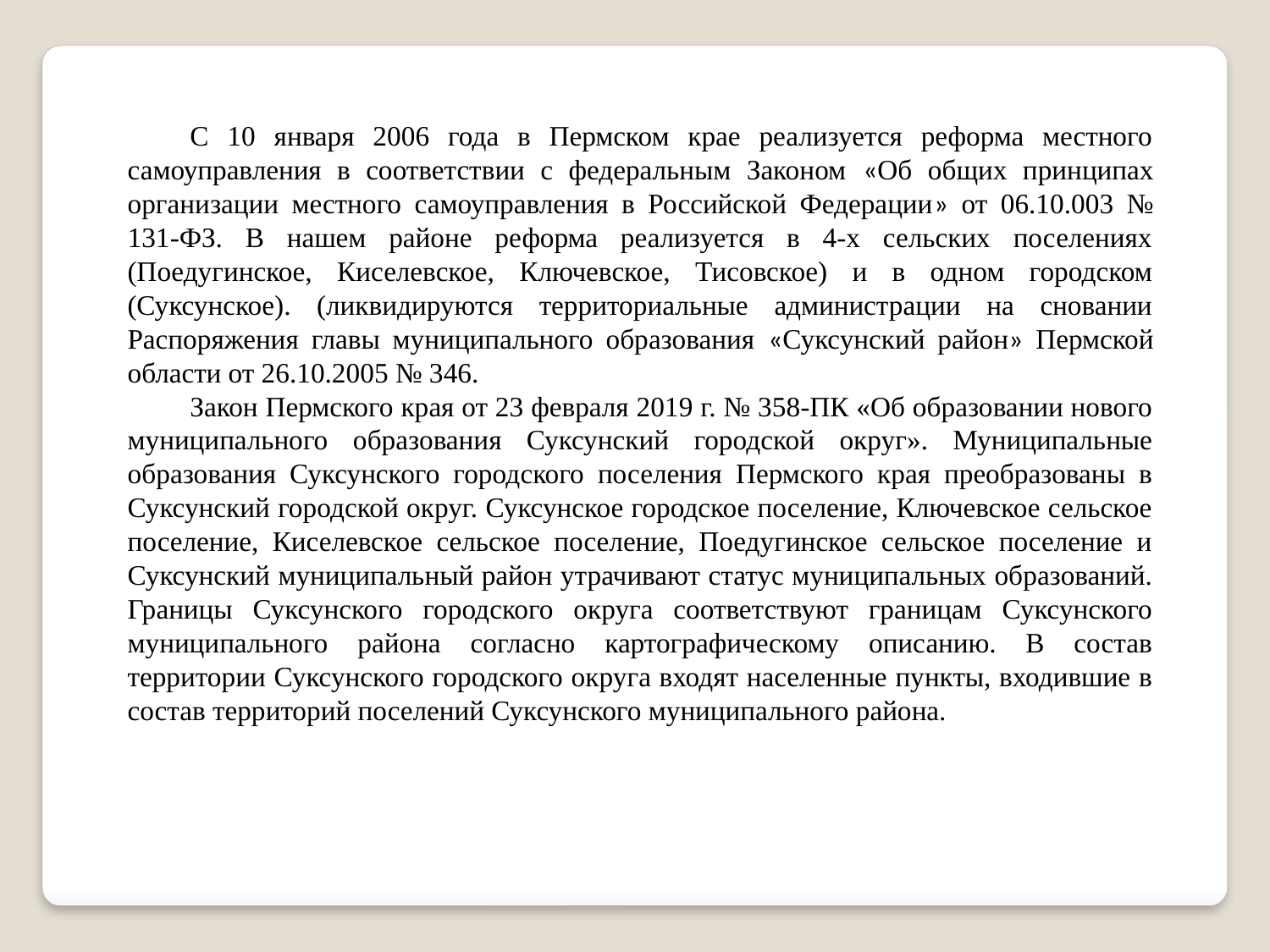

С 10 января 2006 года в Пермском крае реализуется реформа местного самоуправления в соответствии с федеральным Законом «Об общих принципах организации местного самоуправления в Российской Федерации» от 06.10.003 № 131-ФЗ. В нашем районе реформа реализуется в 4-х сельских поселениях (Поедугинское, Киселевское, Ключевское, Тисовское) и в одном городском (Суксунское). (ликвидируются территориальные администрации на сновании Распоряжения главы муниципального образования «Суксунский район» Пермской области от 26.10.2005 № 346.
Закон Пермского края от 23 февраля 2019 г. № 358-ПК «Об образовании нового муниципального образования Суксунский городской округ». Муниципальные образования Суксунского городского поселения Пермского края преобразованы в Суксунский городской округ. Суксунское городское поселение, Ключевское сельское поселение, Киселевское сельское поселение, Поедугинское сельское поселение и Суксунский муниципальный район утрачивают статус муниципальных образований. Границы Суксунского городского округа соответствуют границам Суксунского муниципального района согласно картографическому описанию. В состав территории Суксунского городского округа входят населенные пункты, входившие в состав территорий поселений Суксунского муниципального района.